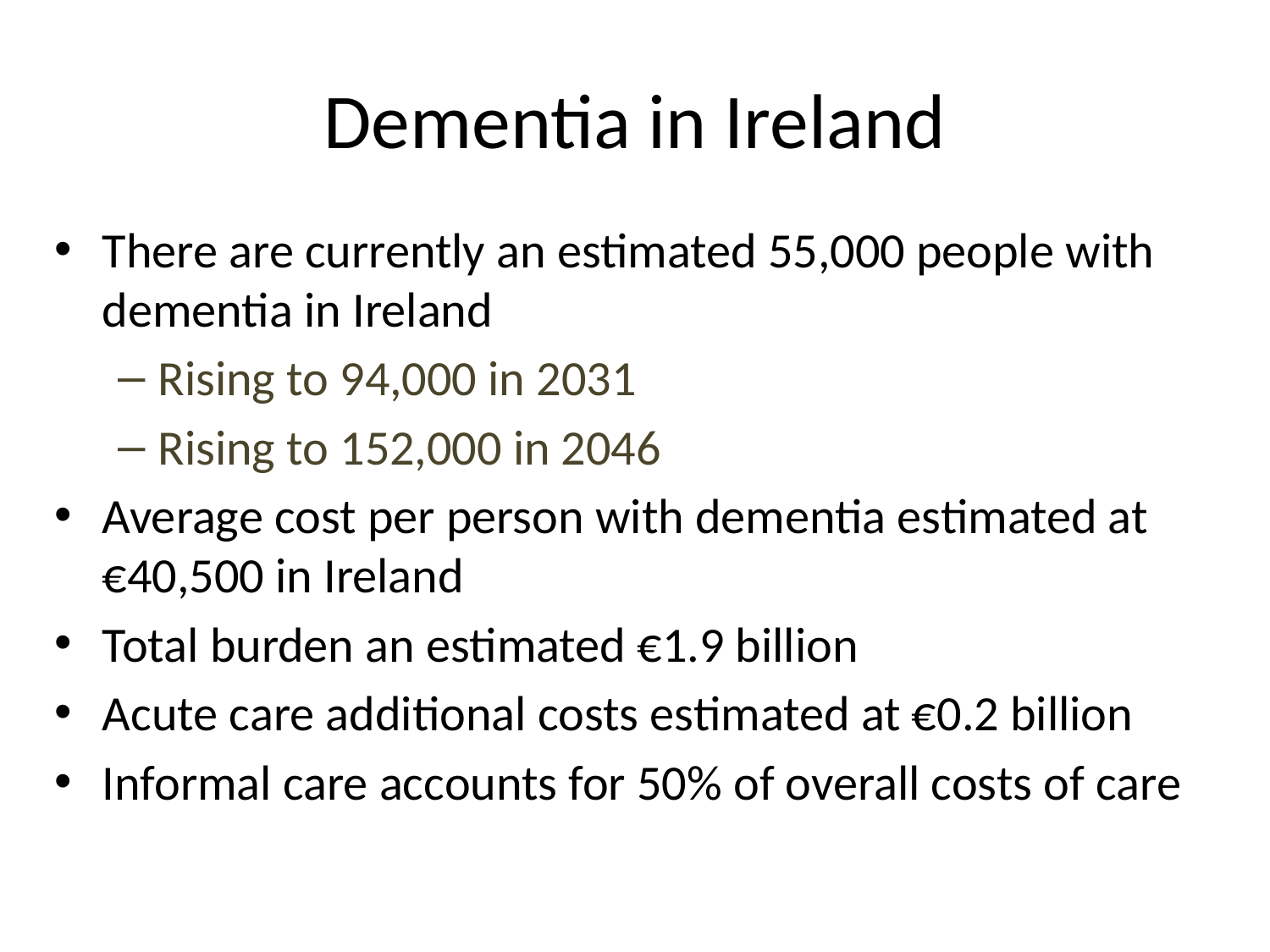

# Dementia in Ireland
There are currently an estimated 55,000 people with dementia in Ireland
Rising to 94,000 in 2031
Rising to 152,000 in 2046
Average cost per person with dementia estimated at €40,500 in Ireland
Total burden an estimated €1.9 billion
Acute care additional costs estimated at €0.2 billion
Informal care accounts for 50% of overall costs of care